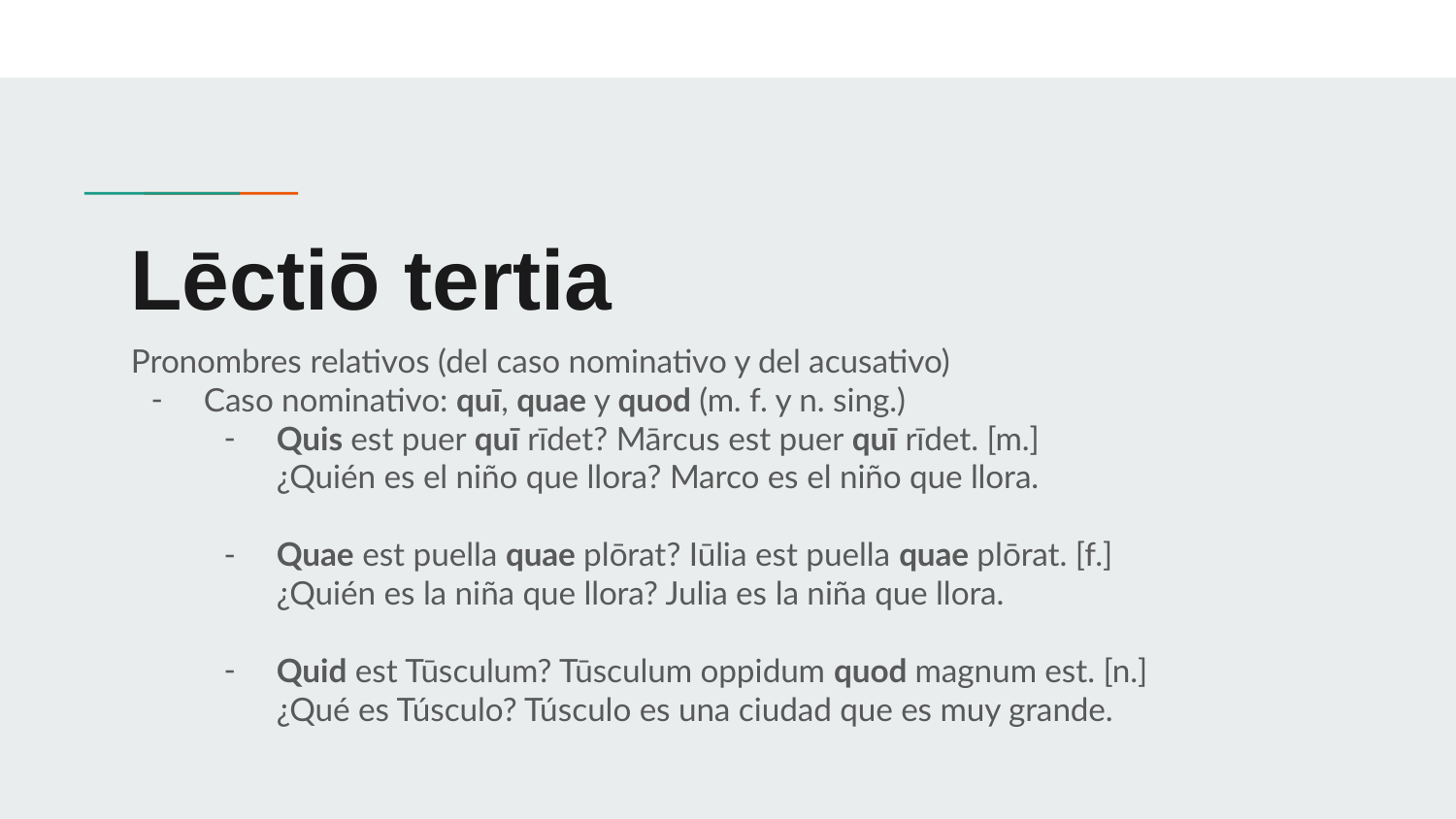

# Lēctiō tertia
Pronombres relativos (del caso nominativo y del acusativo)
Caso nominativo: quī, quae y quod (m. f. y n. sing.)
Quis est puer quī rīdet? Mārcus est puer quī rīdet. [m.]
¿Quién es el niño que llora? Marco es el niño que llora.
Quae est puella quae plōrat? Iūlia est puella quae plōrat. [f.]
¿Quién es la niña que llora? Julia es la niña que llora.
Quid est Tūsculum? Tūsculum oppidum quod magnum est. [n.]
¿Qué es Túsculo? Túsculo es una ciudad que es muy grande.